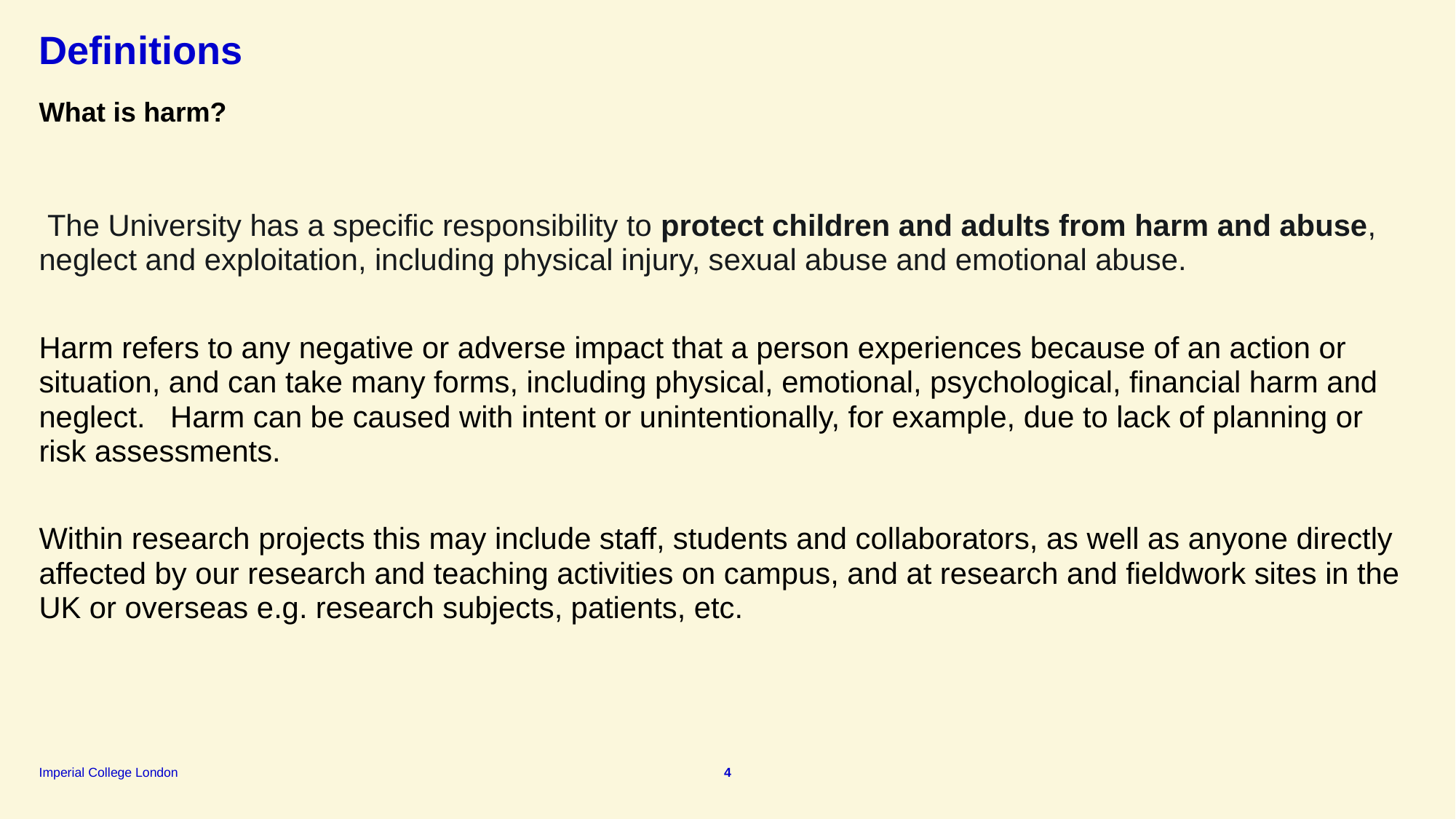

# Definitions
What is harm?

 The University has a specific responsibility to protect children and adults from harm and abuse, neglect and exploitation, including physical injury, sexual abuse and emotional abuse.

Harm refers to any negative or adverse impact that a person experiences because of an action or situation, and can take many forms, including physical, emotional, psychological, financial harm and neglect.   Harm can be caused with intent or unintentionally, for example, due to lack of planning or risk assessments.

Within research projects this may include staff, students and collaborators, as well as anyone directly affected by our research and teaching activities on campus, and at research and fieldwork sites in the UK or overseas e.g. research subjects, patients, etc.

4